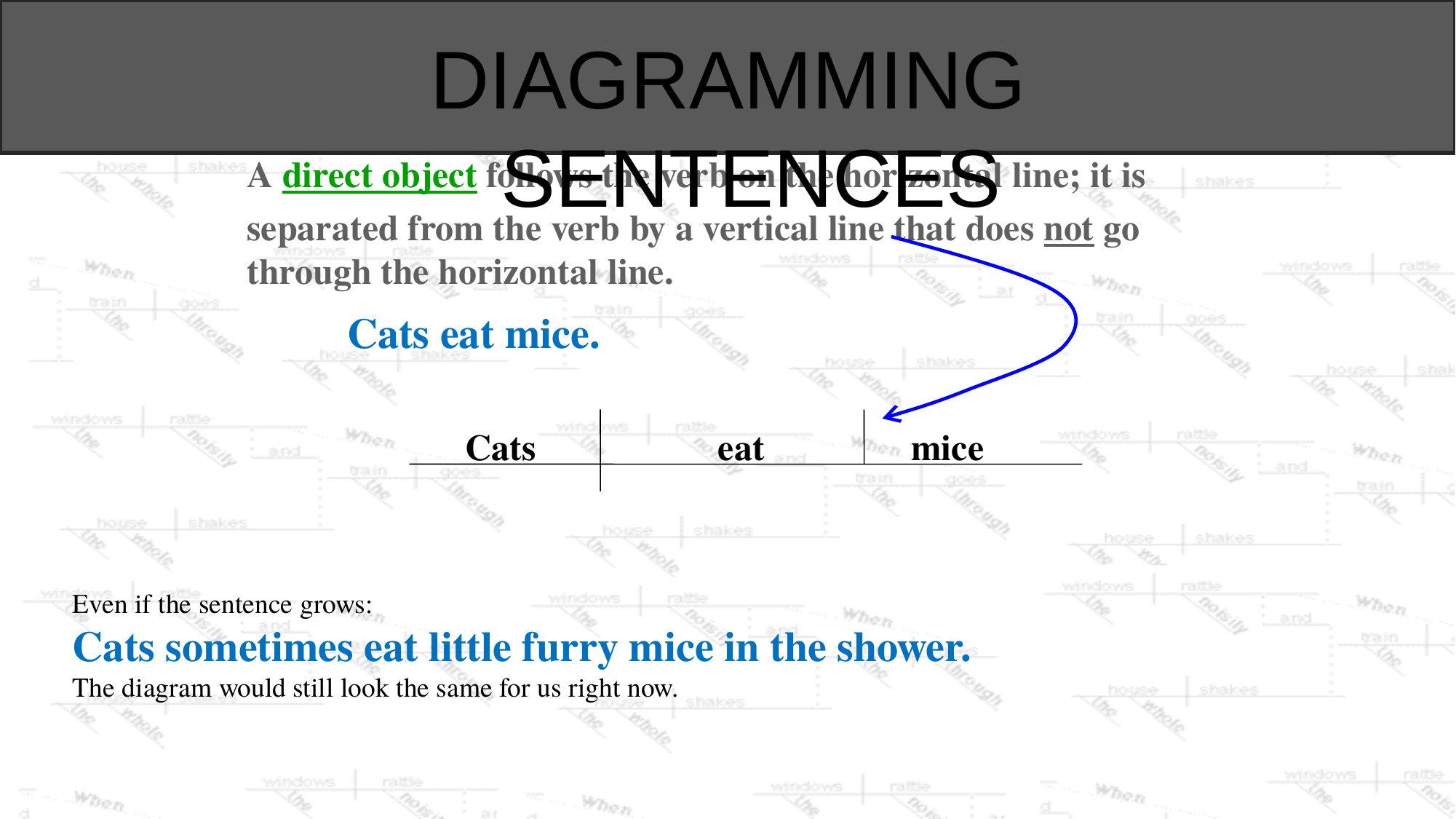

DIAGRAMMING   SENTENCES
A direct object follows the verb on the horizontal line; it is separated from the verb by a vertical line that does not go through the horizontal line.

Cats eat mice.

   Cats                    eat
mice

Even if the sentence grows:
Cats sometimes eat little furry mice in the shower.
The diagram would still look the same for us right now.